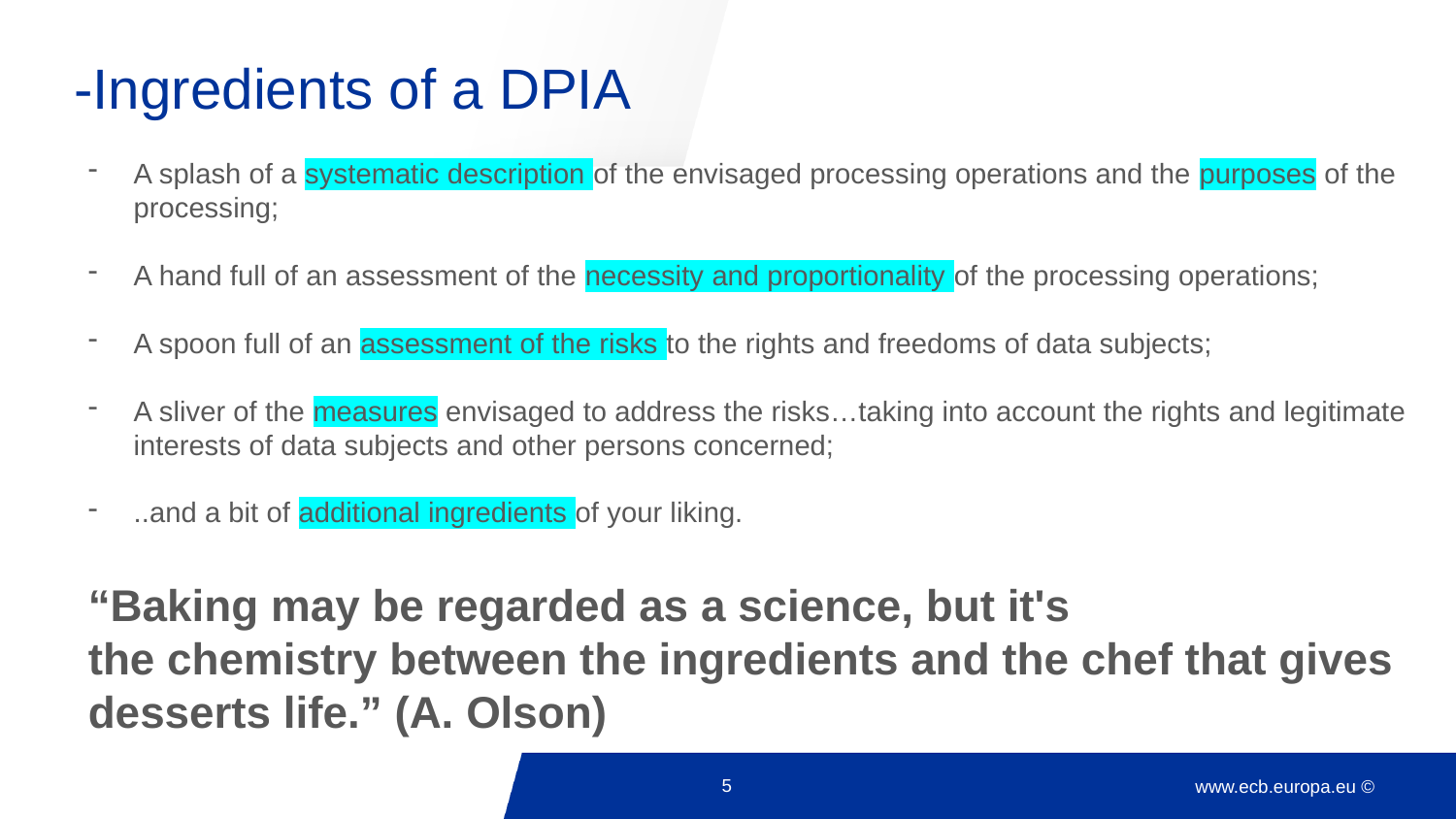

# -Ingredients of a DPIA
A splash of a systematic description of the envisaged processing operations and the purposes of the processing;

A hand full of an assessment of the necessity and proportionality of the processing operations;

A spoon full of an assessment of the risks to the rights and freedoms of data subjects;

A sliver of the measures envisaged to address the risks…taking into account the rights and legitimate interests of data subjects and other persons concerned;

..and a bit of additional ingredients of your liking.

“Baking may be regarded as a science, but it's the chemistry between the ingredients and the chef that gives desserts life.” (A. Olson)

5